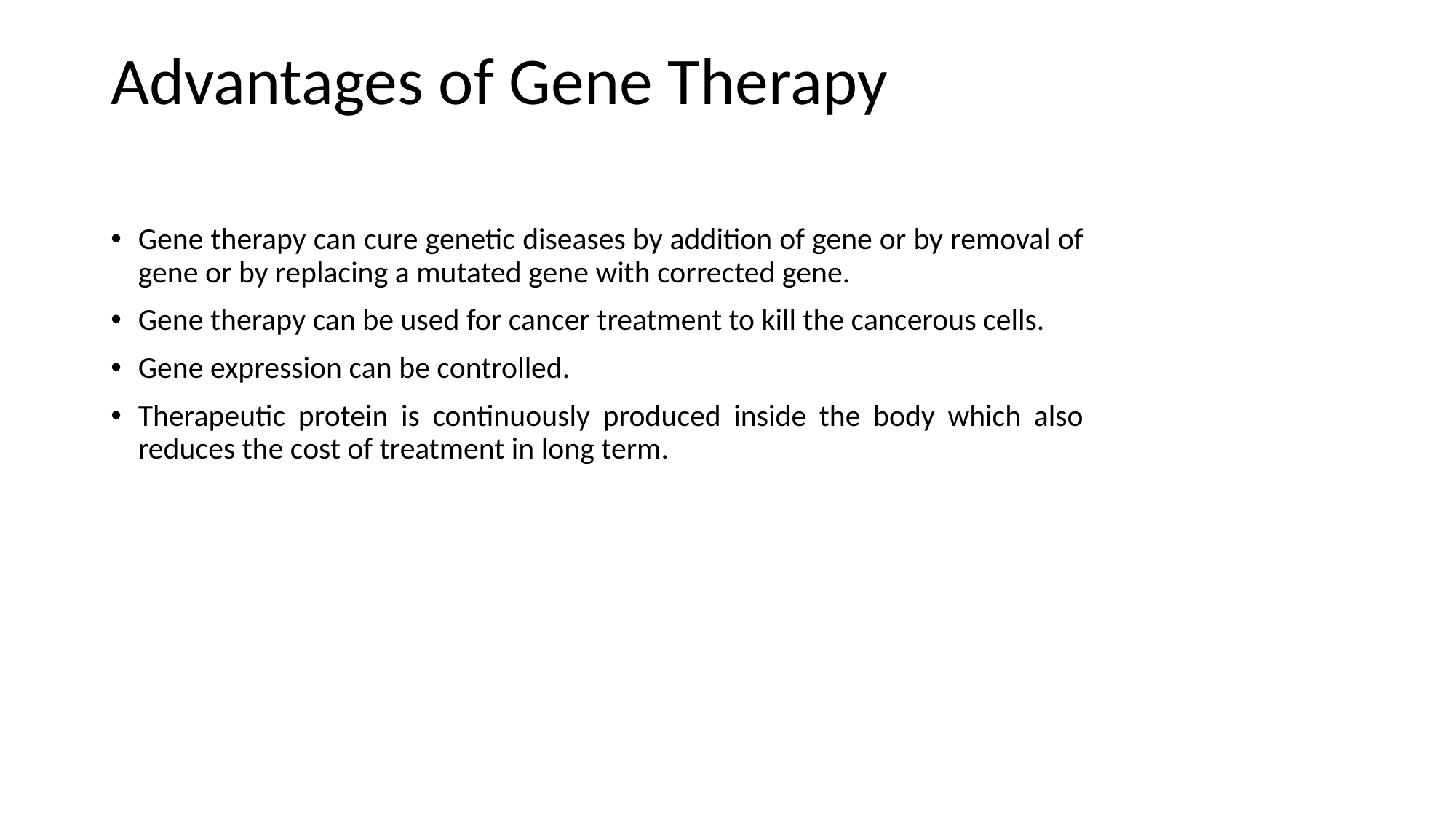

# Advantages of Gene Therapy
Gene therapy can cure genetic diseases by addition of gene or by removal of gene or by replacing a mutated gene with corrected gene.
Gene therapy can be used for cancer treatment to kill the cancerous cells.
Gene expression can be controlled.
Therapeutic protein is continuously produced inside the body which also reduces the cost of treatment in long term.